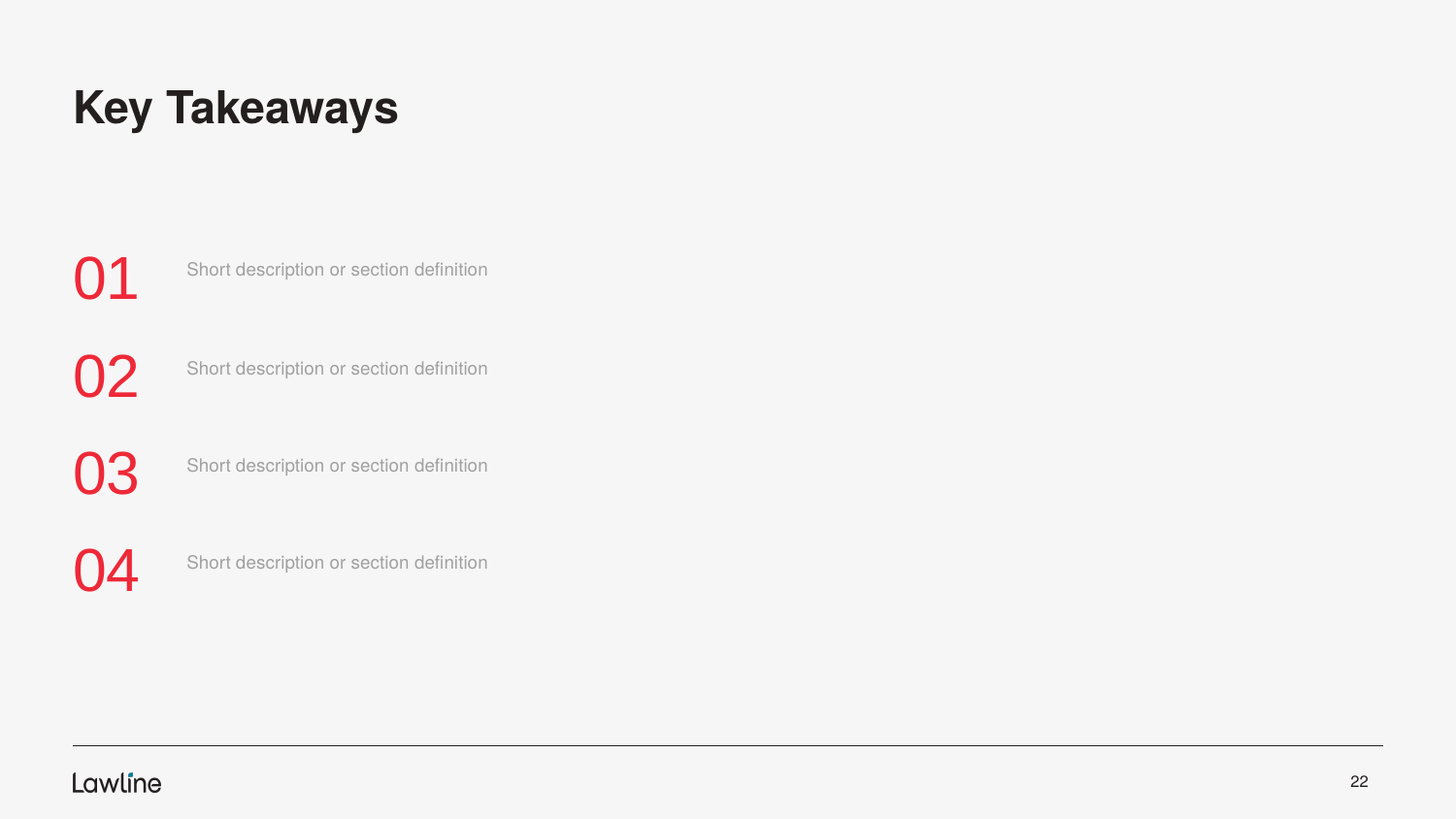

# Key Takeaways
Short description or section definition
01

Short description or section definition
02

Short description or section definition
03

Short description or section definition
04

22